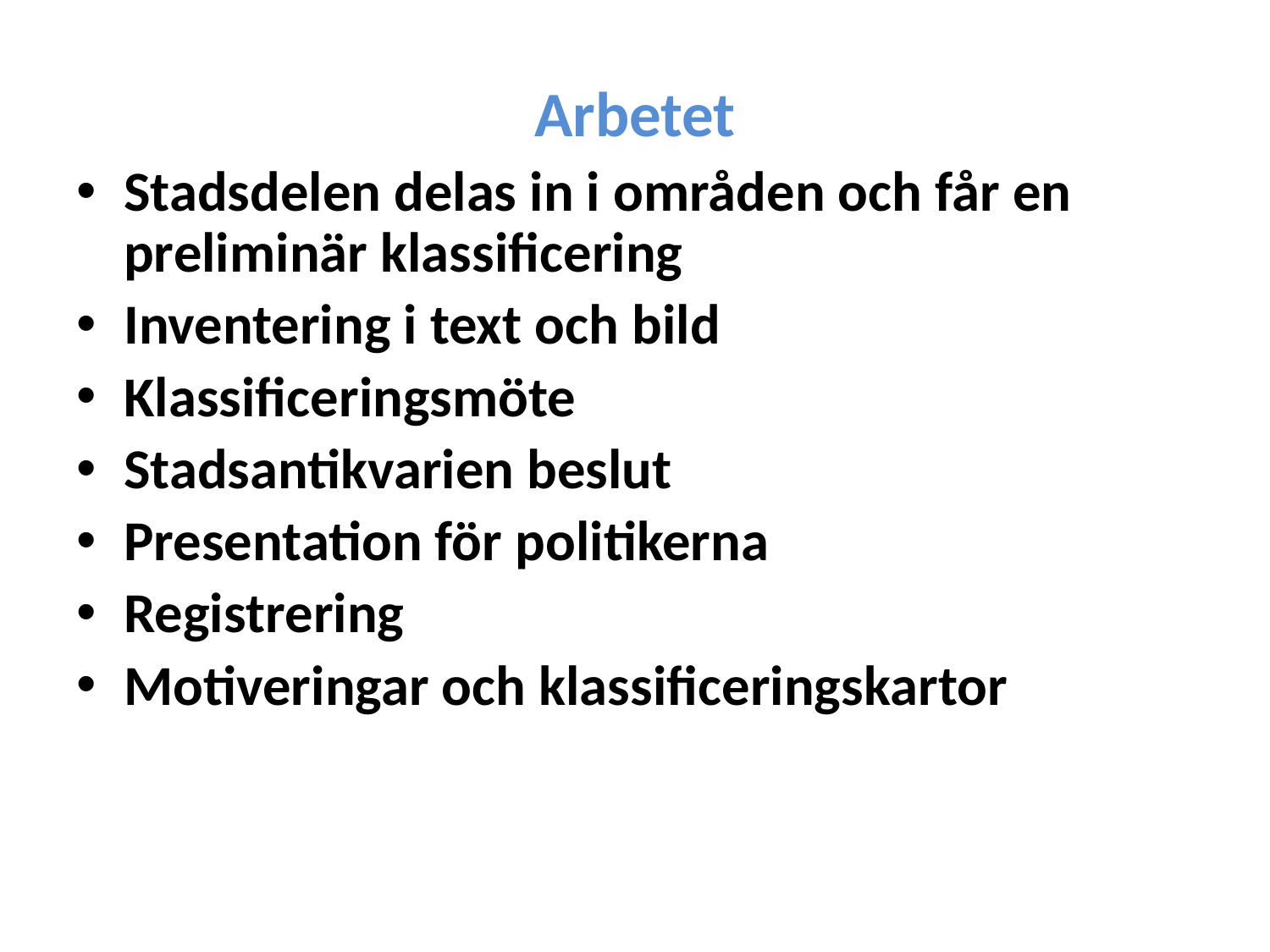

# Arbetet
Stadsdelen delas in i områden och får en preliminär klassificering
Inventering i text och bild
Klassificeringsmöte
Stadsantikvarien beslut
Presentation för politikerna
Registrering
Motiveringar och klassificeringskartor